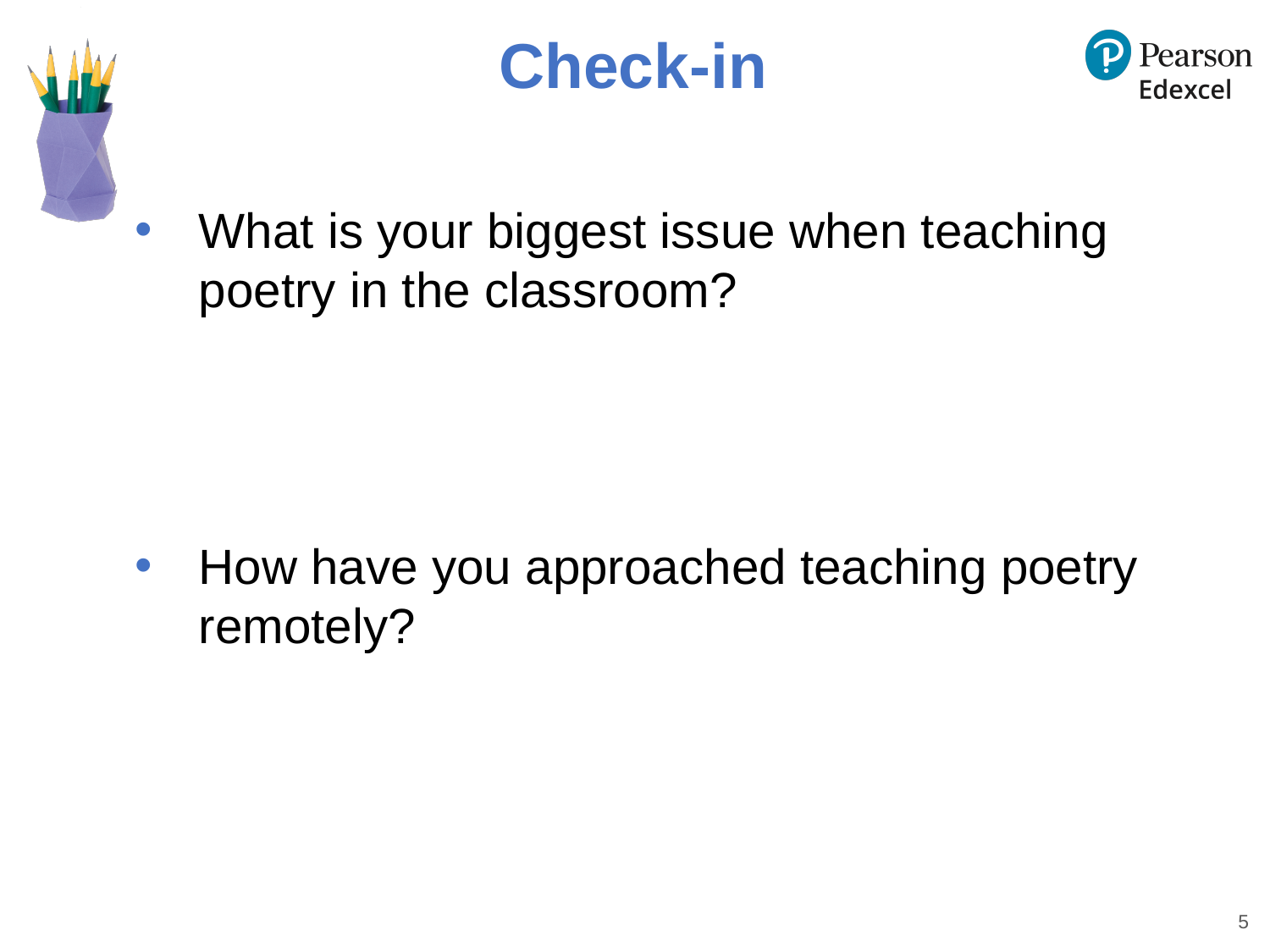

# Check-in
What is your biggest issue when teaching poetry in the classroom?

How have you approached teaching poetry remotely?